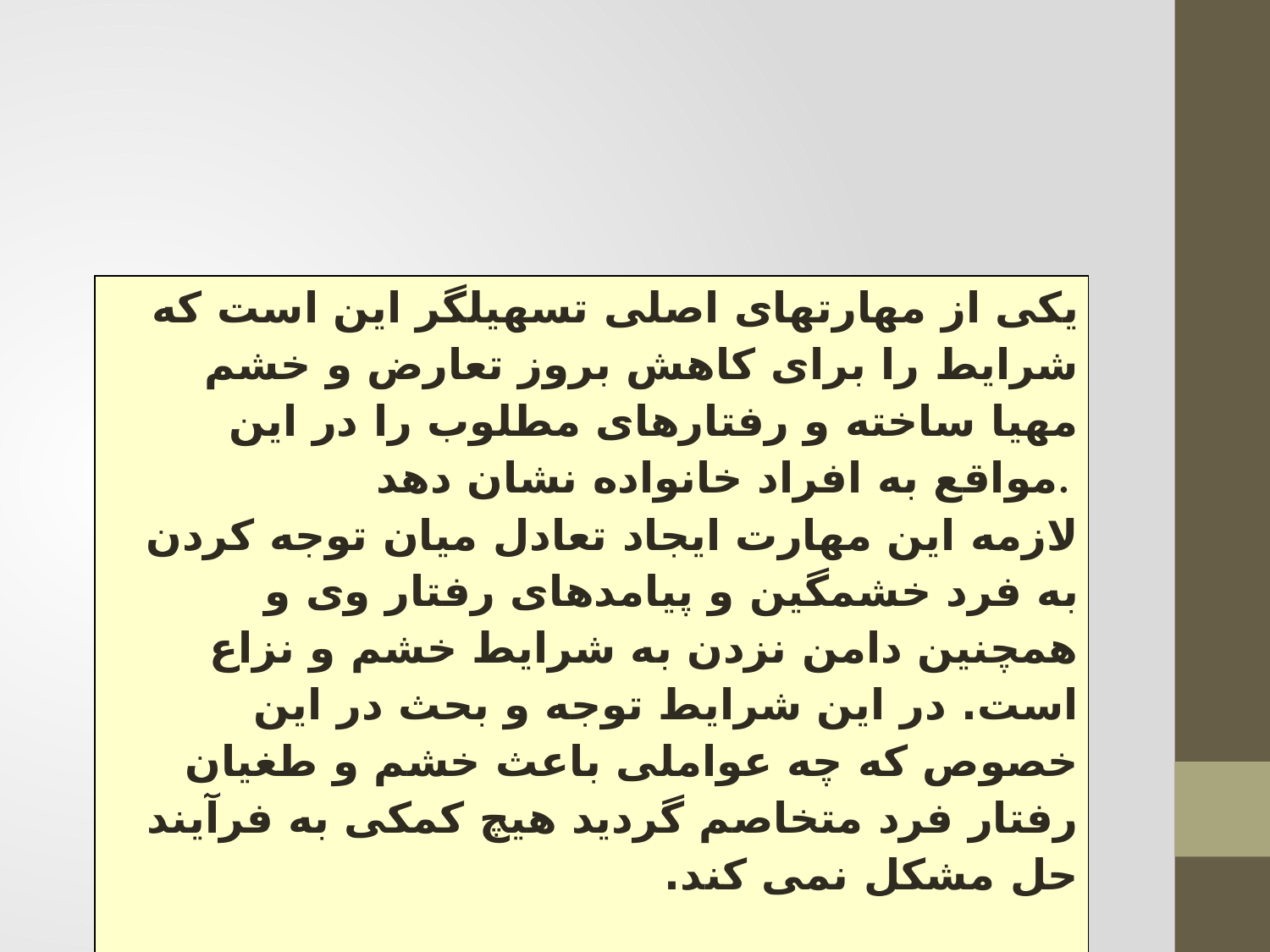

| یکی از مهارتهای اصلی تسهیلگر این است که شرایط را برای کاهش بروز تعارض و خشم مهیا ساخته و رفتارهای مطلوب را در این مواقع به افراد خانواده نشان دهد. لازمه این مهارت ایجاد تعادل میان توجه کردن به فرد خشمگین و پیامدهای رفتار وی و همچنین دامن نزدن به شرایط خشم و نزاع است. در این شرایط توجه و بحث در این خصوص که چه عواملی باعث خشم و طغیان رفتار فرد متخاصم گردید هیچ کمکی به فرآیند حل مشکل نمی کند. |
| --- |